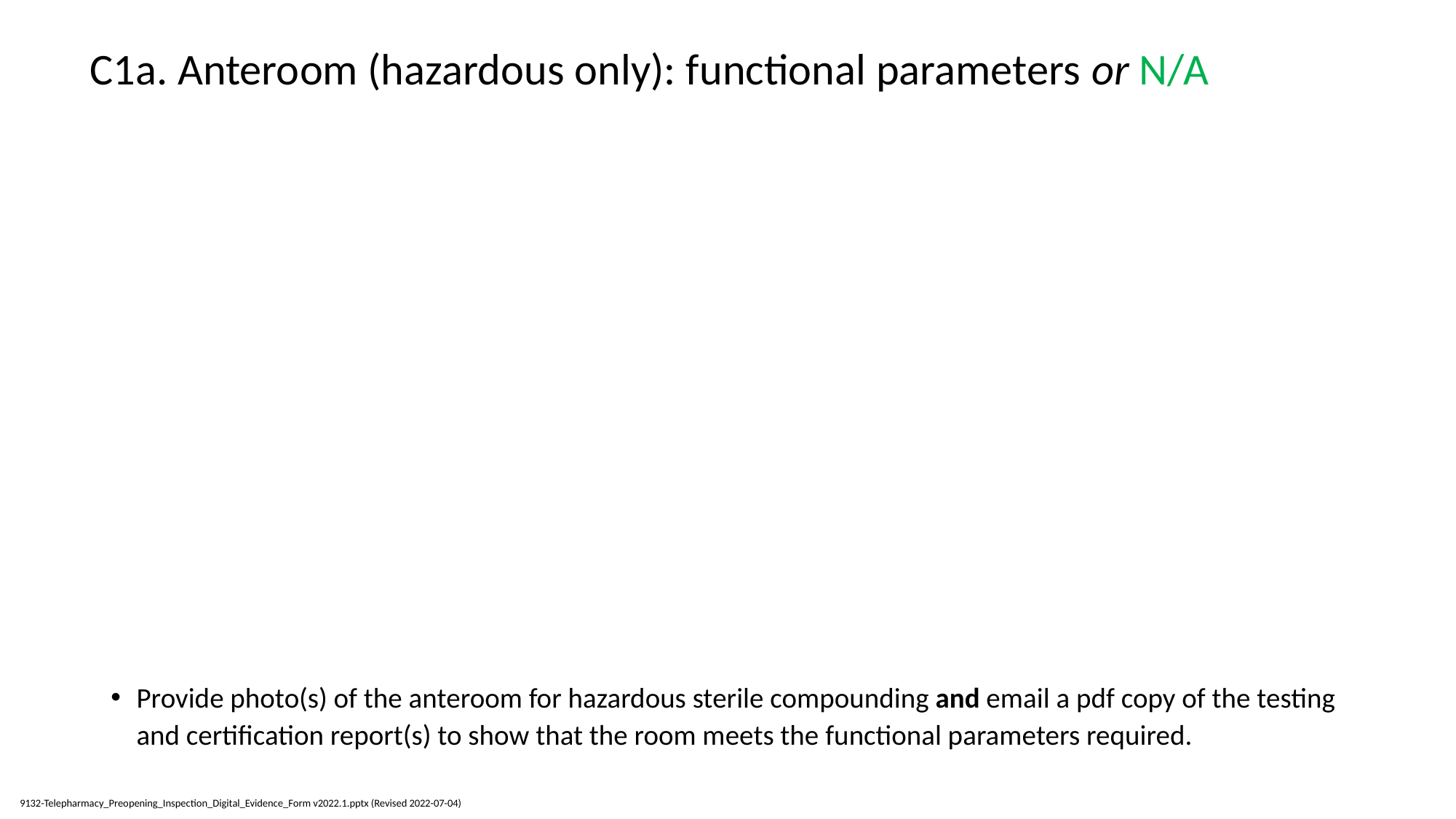

# C1a. Anteroom (hazardous only): functional parameters or N/A

Provide photo(s) of the anteroom for hazardous sterile compounding and email a pdf copy of the testing and certification report(s) to show that the room meets the functional parameters required.